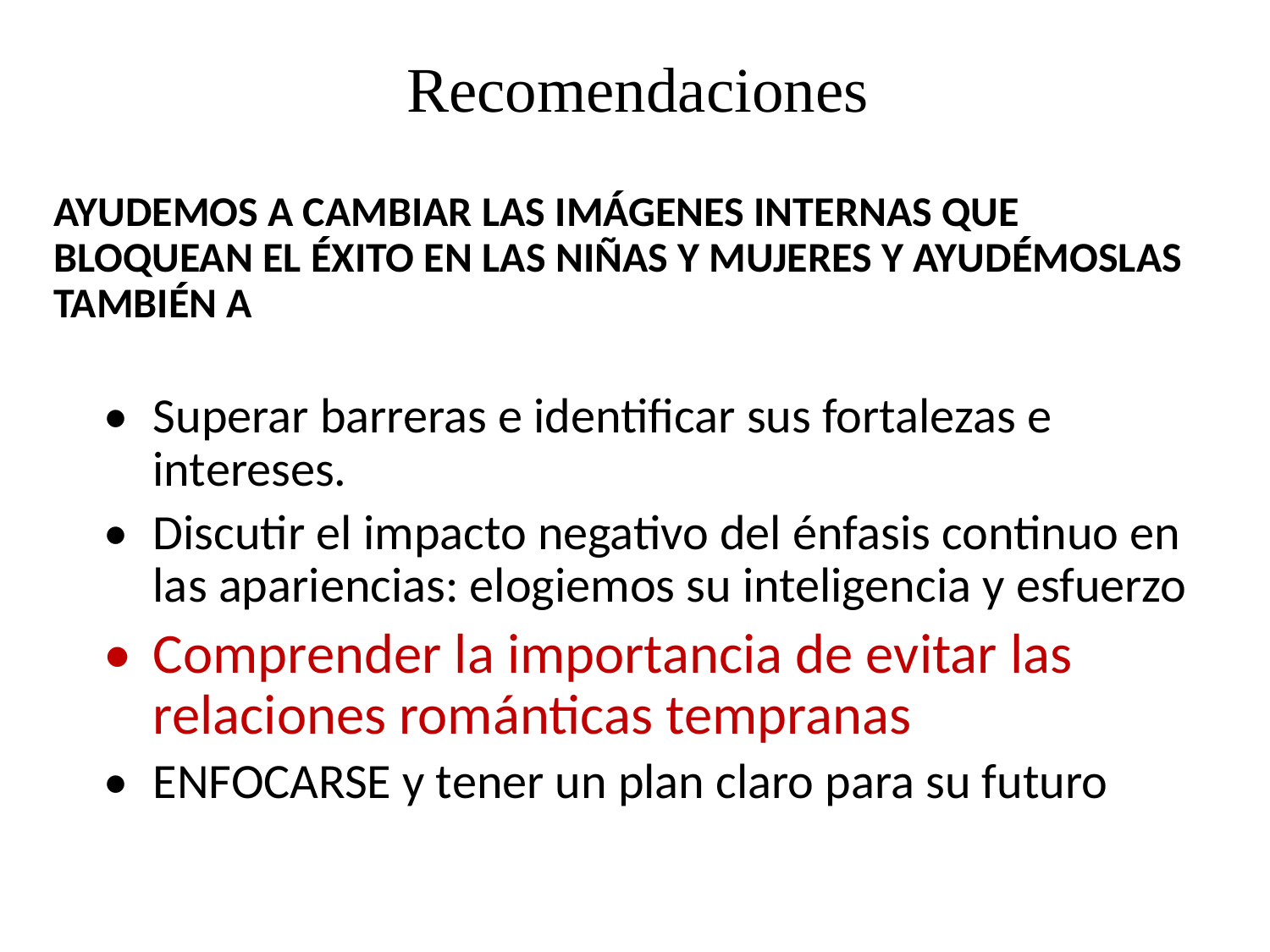

Recomendaciones
AYUDEMOS A CAMBIAR LAS IMÁGENES INTERNAS QUE BLOQUEAN EL ÉXITO EN LAS NIÑAS Y MUJERES Y AYUDÉMOSLAS TAMBIÉN A

•	Superar barreras e identificar sus fortalezas e        intereses.
•	Discutir el impacto negativo del énfasis continuo en las apariencias: elogiemos su inteligencia y esfuerzo
•	Comprender la importancia de evitar las relaciones románticas tempranas
•	ENFOCARSE y tener un plan claro para su futuro